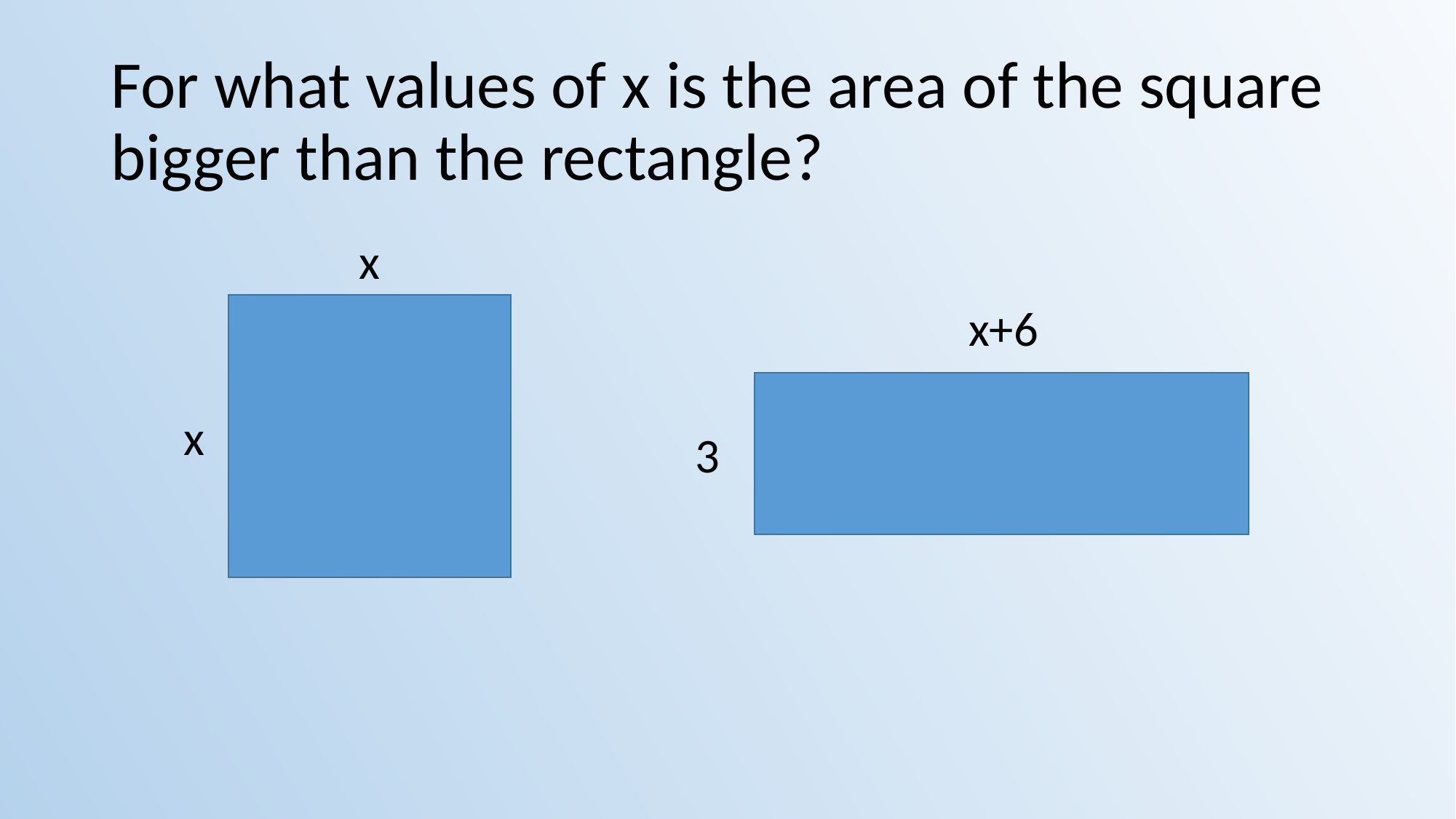

# For what values of x is the area of the square bigger than the rectangle?
x
x+6

x
3